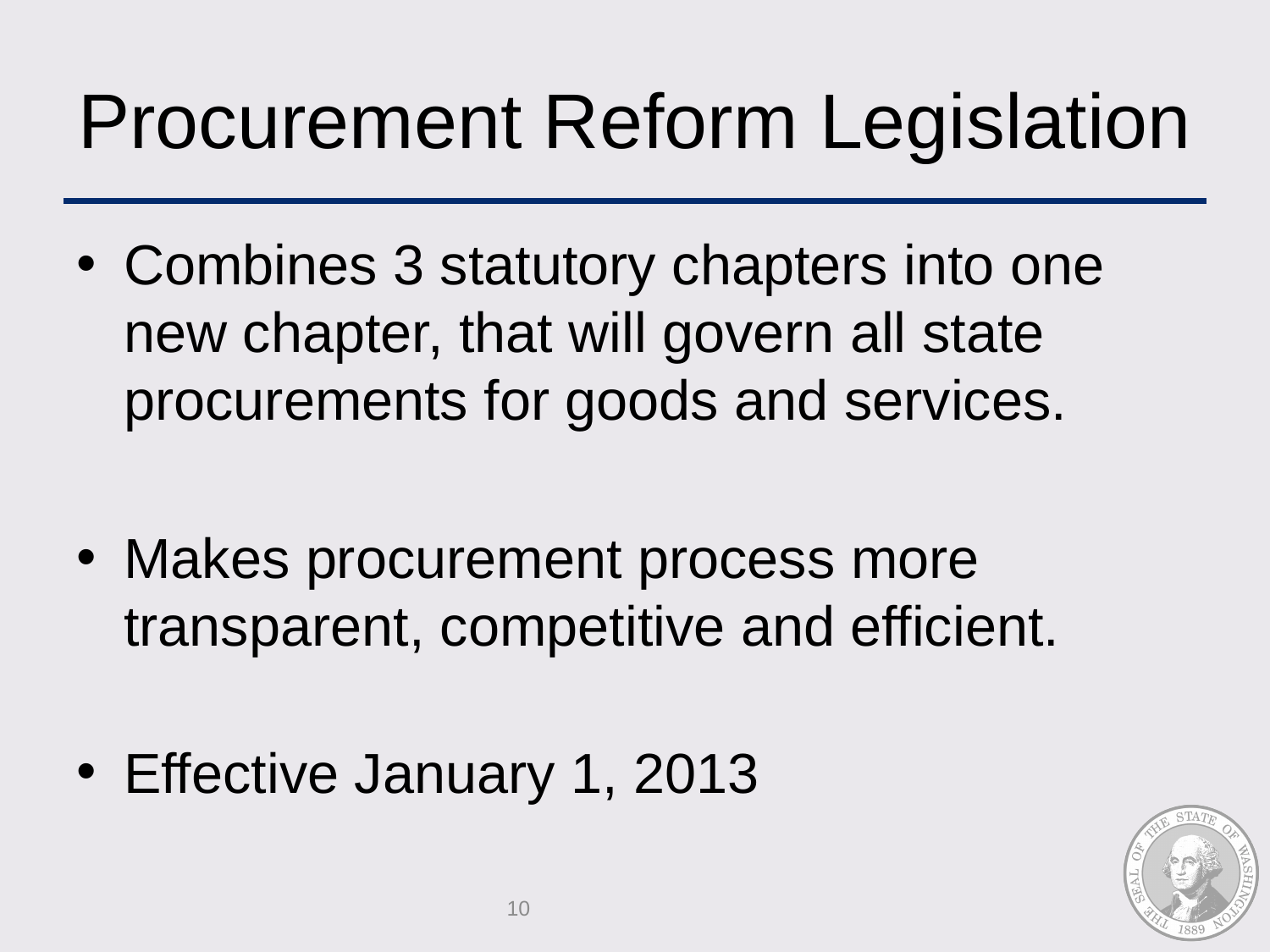

# Procurement Reform Legislation
Combines 3 statutory chapters into one new chapter, that will govern all state procurements for goods and services.

Makes procurement process more transparent, competitive and efficient.
Effective January 1, 2013

10